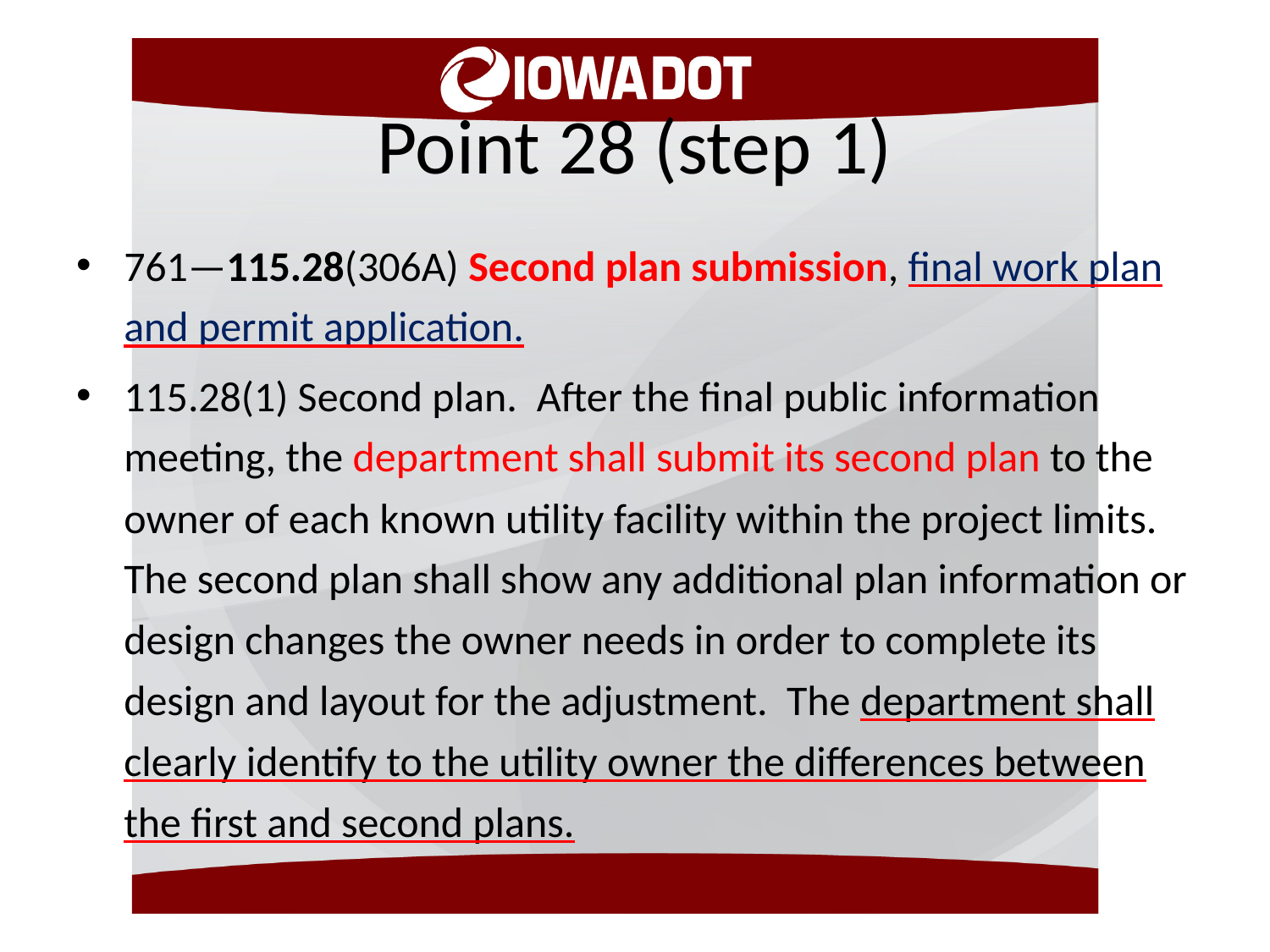

# Point 28 (step 1)
761—115.28(306A) Second plan submission, final work plan and permit application.
115.28(1) Second plan.  After the final public information meeting, the department shall submit its second plan to the owner of each known utility facility within the project limits.  The second plan shall show any additional plan information or design changes the owner needs in order to complete its design and layout for the adjustment.  The department shall clearly identify to the utility owner the differences between the first and second plans.